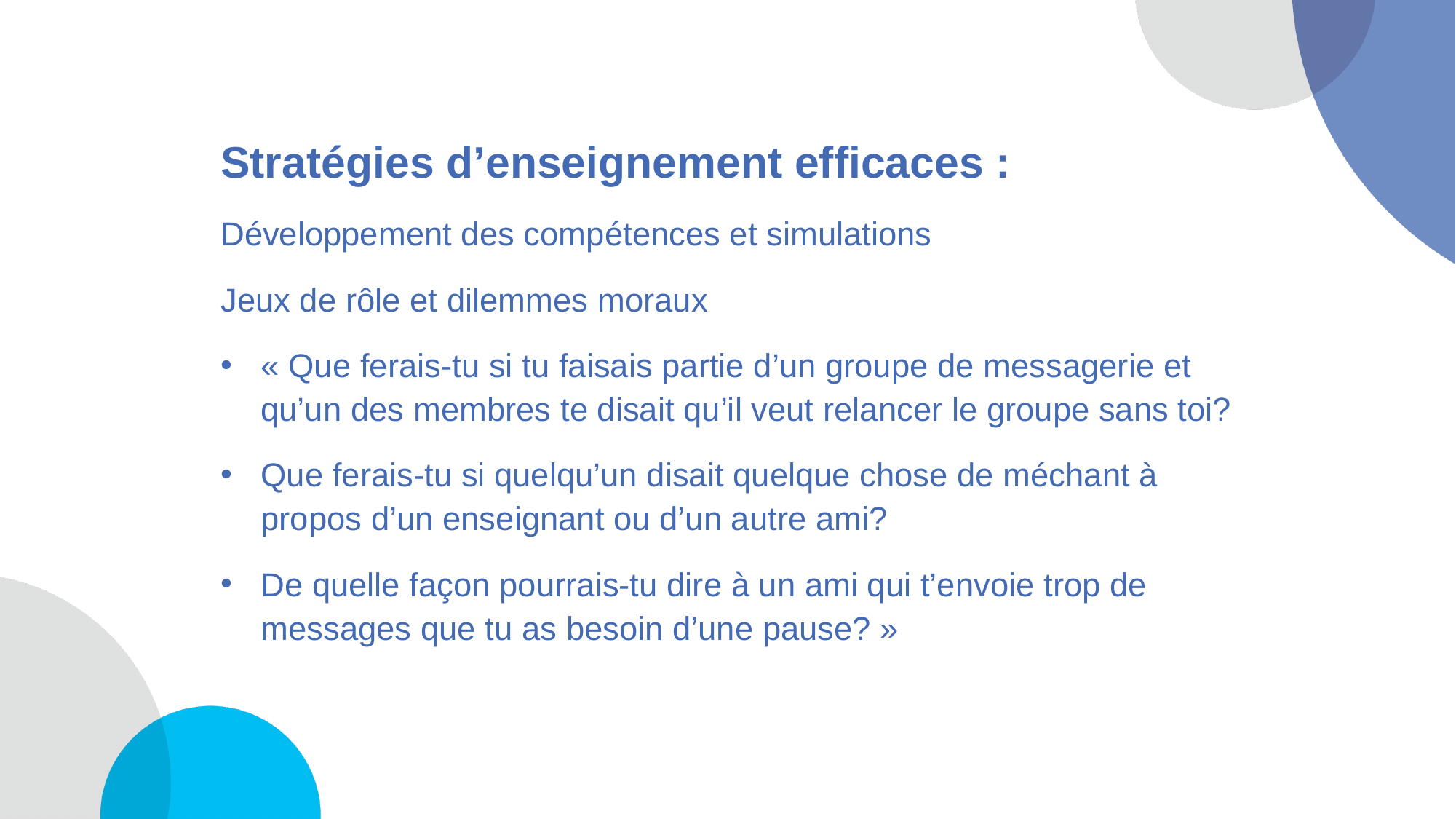

# Stratégies d’enseignement efficaces
Stratégies d’enseignement efficaces :
Développement des compétences et simulations
Jeux de rôle et dilemmes moraux
« Que ferais-tu si tu faisais partie d’un groupe de messagerie et qu’un des membres te disait qu’il veut relancer le groupe sans toi?
Que ferais-tu si quelqu’un disait quelque chose de méchant à propos d’un enseignant ou d’un autre ami?
De quelle façon pourrais-tu dire à un ami qui t’envoie trop de messages que tu as besoin d’une pause? »